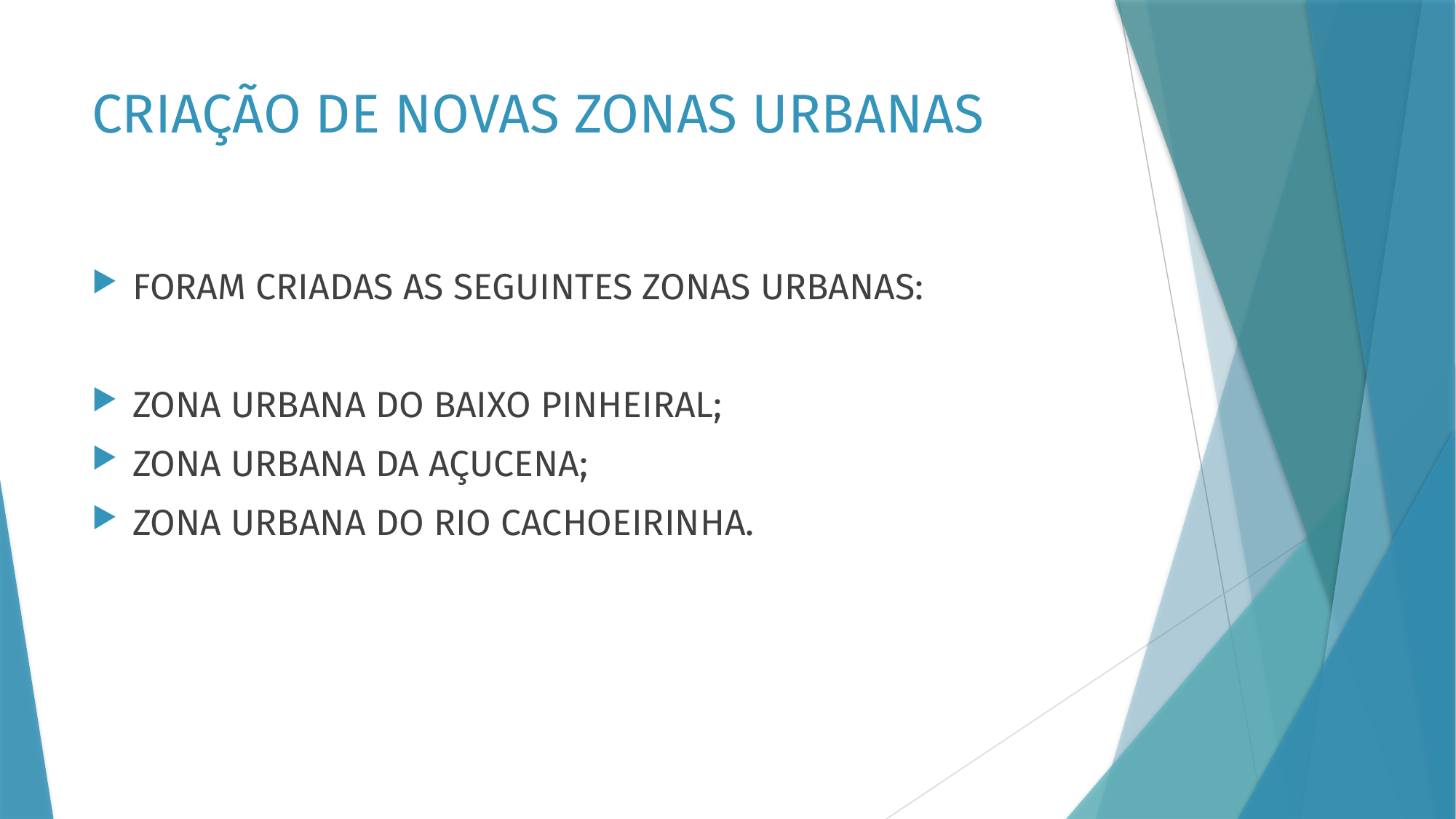

# CRIAÇÃO DE NOVAS ZONAS URBANAS
FORAM CRIADAS AS SEGUINTES ZONAS URBANAS:

ZONA URBANA DO BAIXO PINHEIRAL;
ZONA URBANA DA AÇUCENA;
ZONA URBANA DO RIO CACHOEIRINHA.